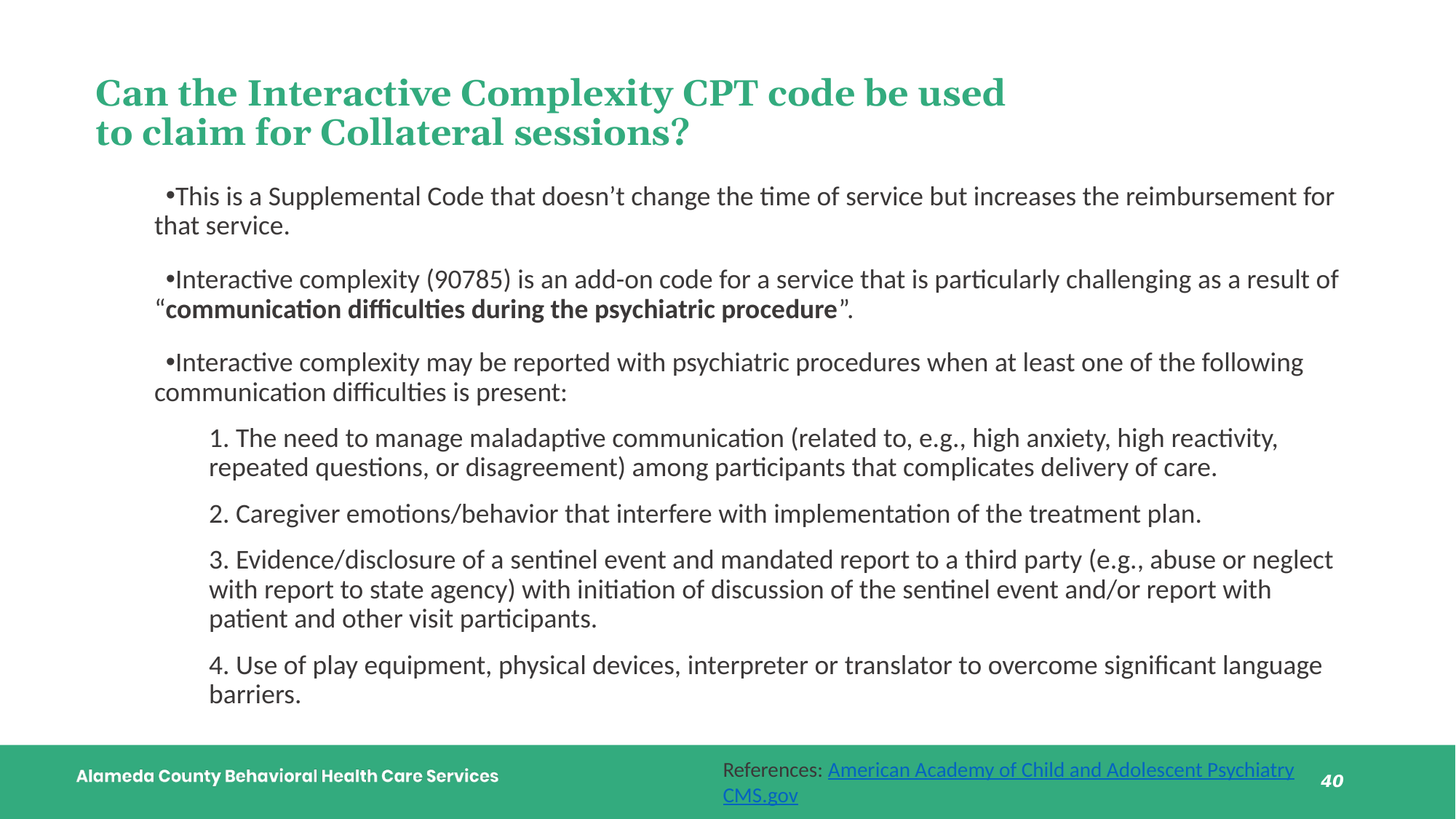

# Can the Interactive Complexity CPT code be used to claim for Collateral sessions?
This is a Supplemental Code that doesn’t change the time of service but increases the reimbursement for that service.
Interactive complexity (90785) is an add-on code for a service that is particularly challenging as a result of “communication difficulties during the psychiatric procedure”.
Interactive complexity may be reported with psychiatric procedures when at least one of the following communication difficulties is present:
1. The need to manage maladaptive communication (related to, e.g., high anxiety, high reactivity, repeated questions, or disagreement) among participants that complicates delivery of care.
2. Caregiver emotions/behavior that interfere with implementation of the treatment plan.
3. Evidence/disclosure of a sentinel event and mandated report to a third party (e.g., abuse or neglect with report to state agency) with initiation of discussion of the sentinel event and/or report with patient and other visit participants.
4. Use of play equipment, physical devices, interpreter or translator to overcome significant language barriers.
References: American Academy of Child and Adolescent Psychiatry
CMS.gov
40